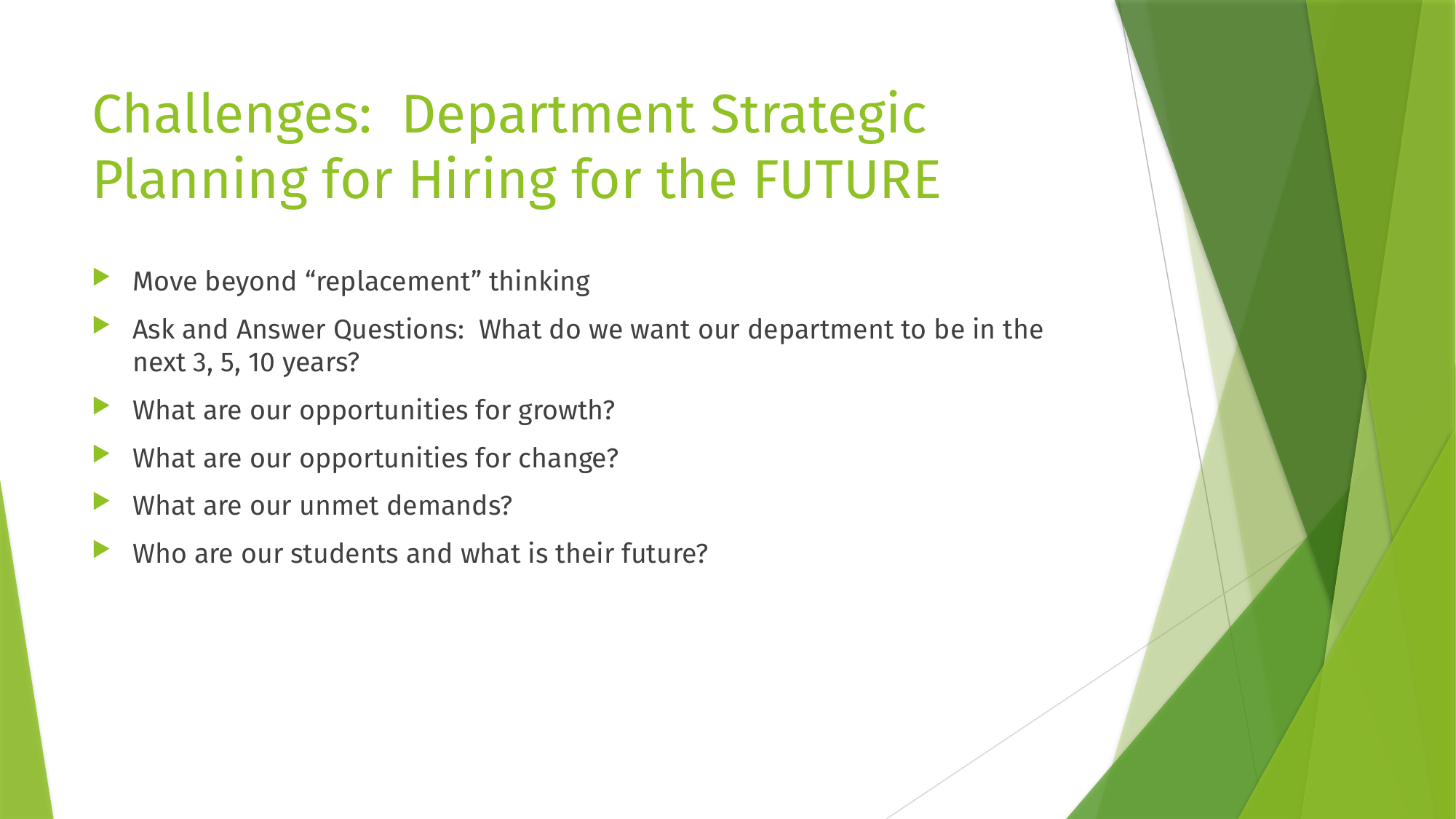

# Challenges:  Department Strategic Planning for Hiring for the FUTURE
Move beyond “replacement” thinking
Ask and Answer Questions:  What do we want our department to be in the next 3, 5, 10 years?
What are our opportunities for growth?
What are our opportunities for change?
What are our unmet demands?
Who are our students and what is their future?